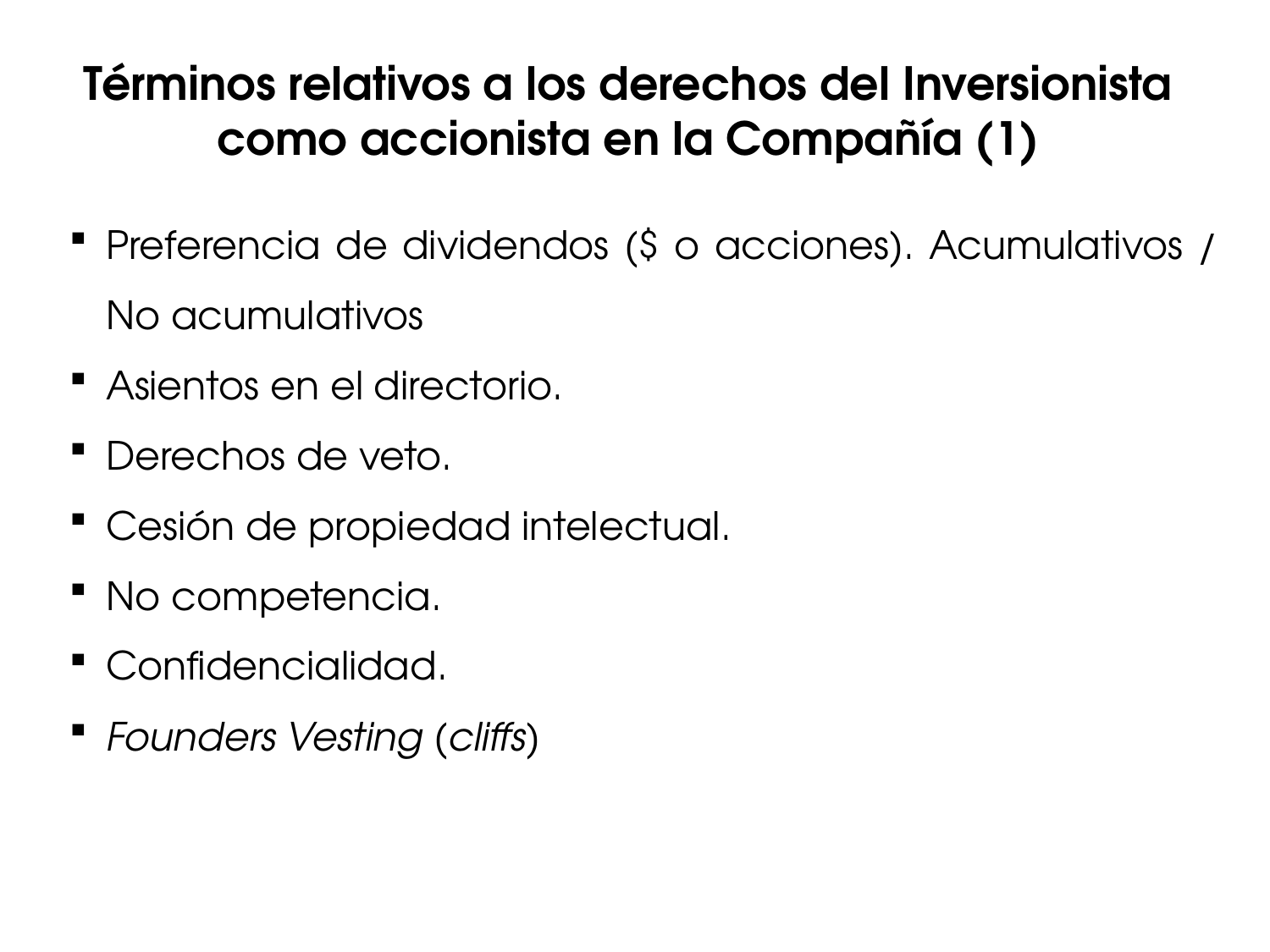

Términos relativos a los derechos del Inversionista como accionista en la Compañía (1)
Preferencia de dividendos ($ o acciones). Acumulativos / No acumulativos
Asientos en el directorio.
Derechos de veto.
Cesión de propiedad intelectual.
No competencia.
Confidencialidad.
Founders Vesting (cliffs)